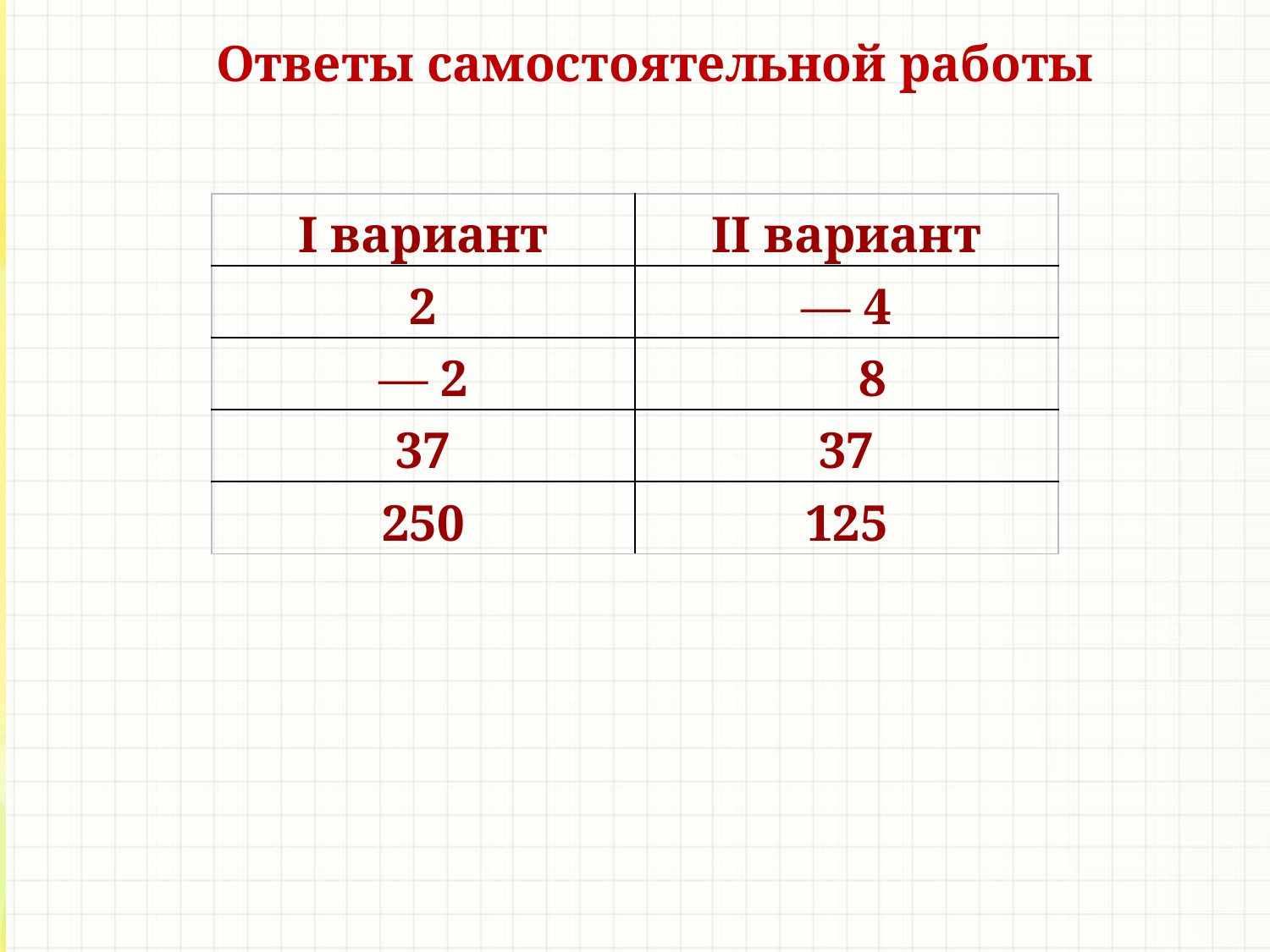

Ответы самостоятельной работы
| I вариант | II вариант |
| --- | --- |
| 2 | ― 4 |
| ― 2 | 8 |
| 37 | 37 |
| 250 | 125 |